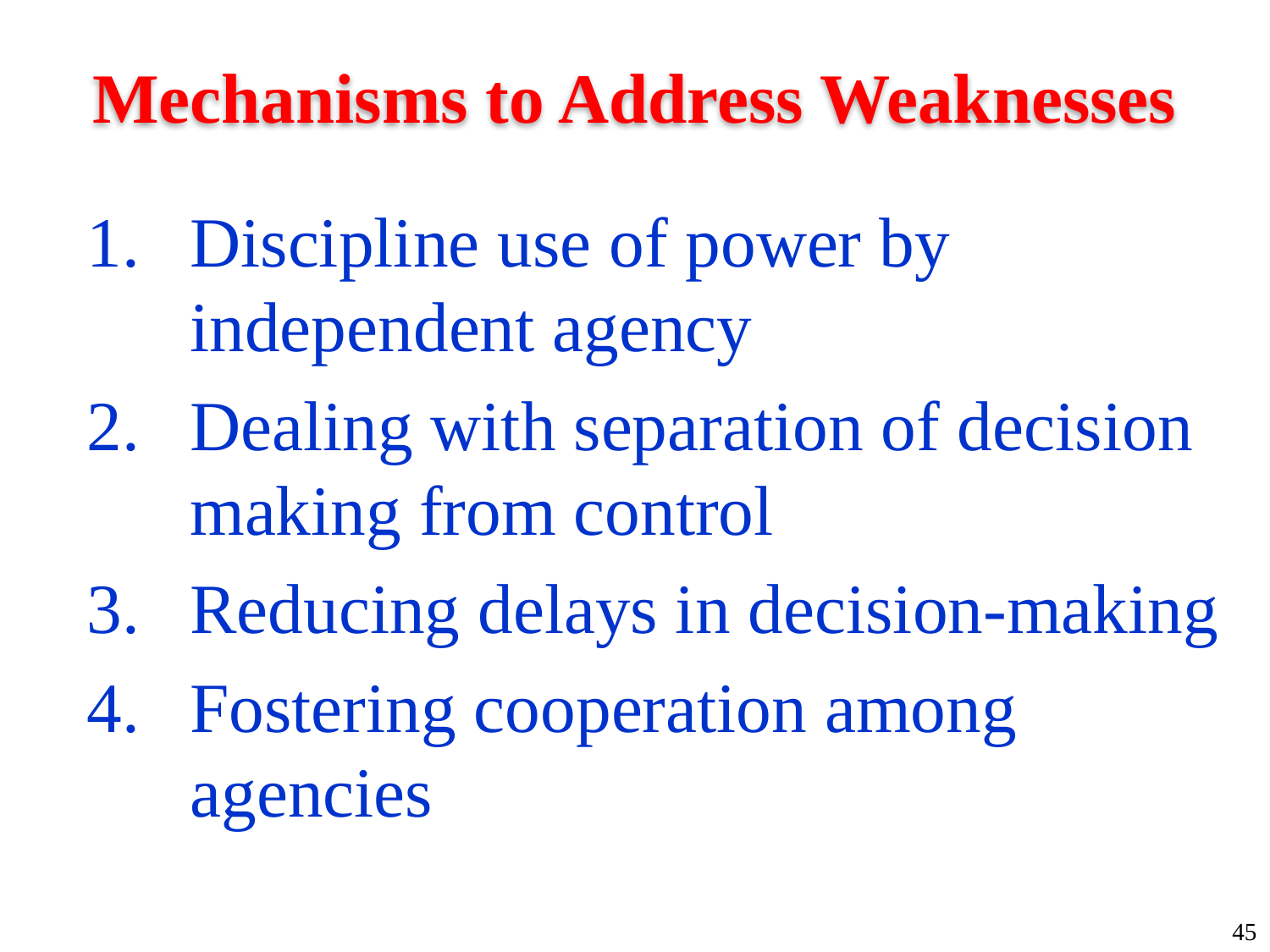

Mechanisms to Address Weaknesses
Discipline use of power by independent agency
Dealing with separation of decision making from control
Reducing delays in decision-making
Fostering cooperation among agencies

45